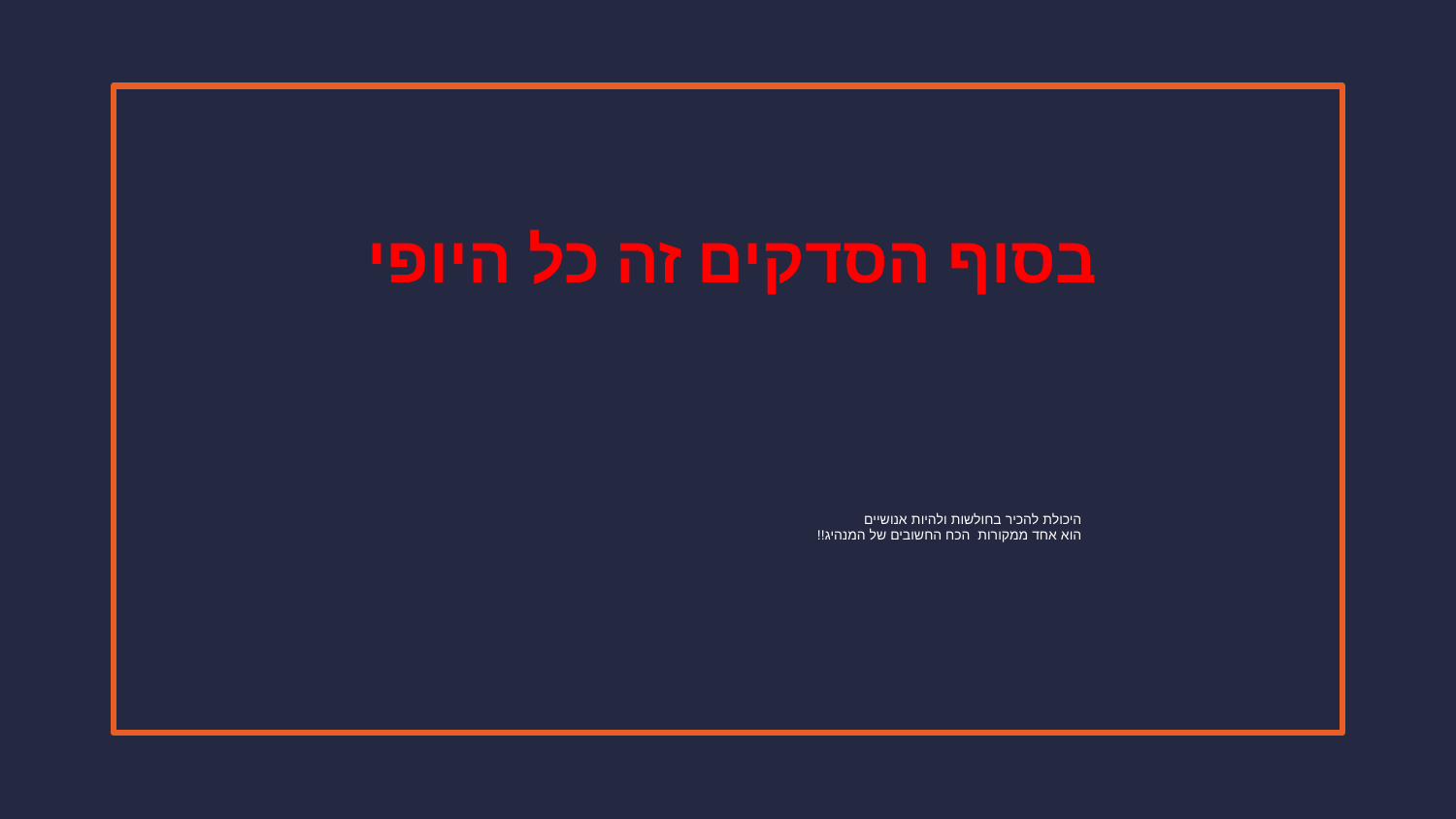

בסוף הסדקים זה כל היופי
# היכולת להכיר בחולשות ולהיות אנושיים הוא אחד ממקורות  הכח החשובים של המנהיג!!